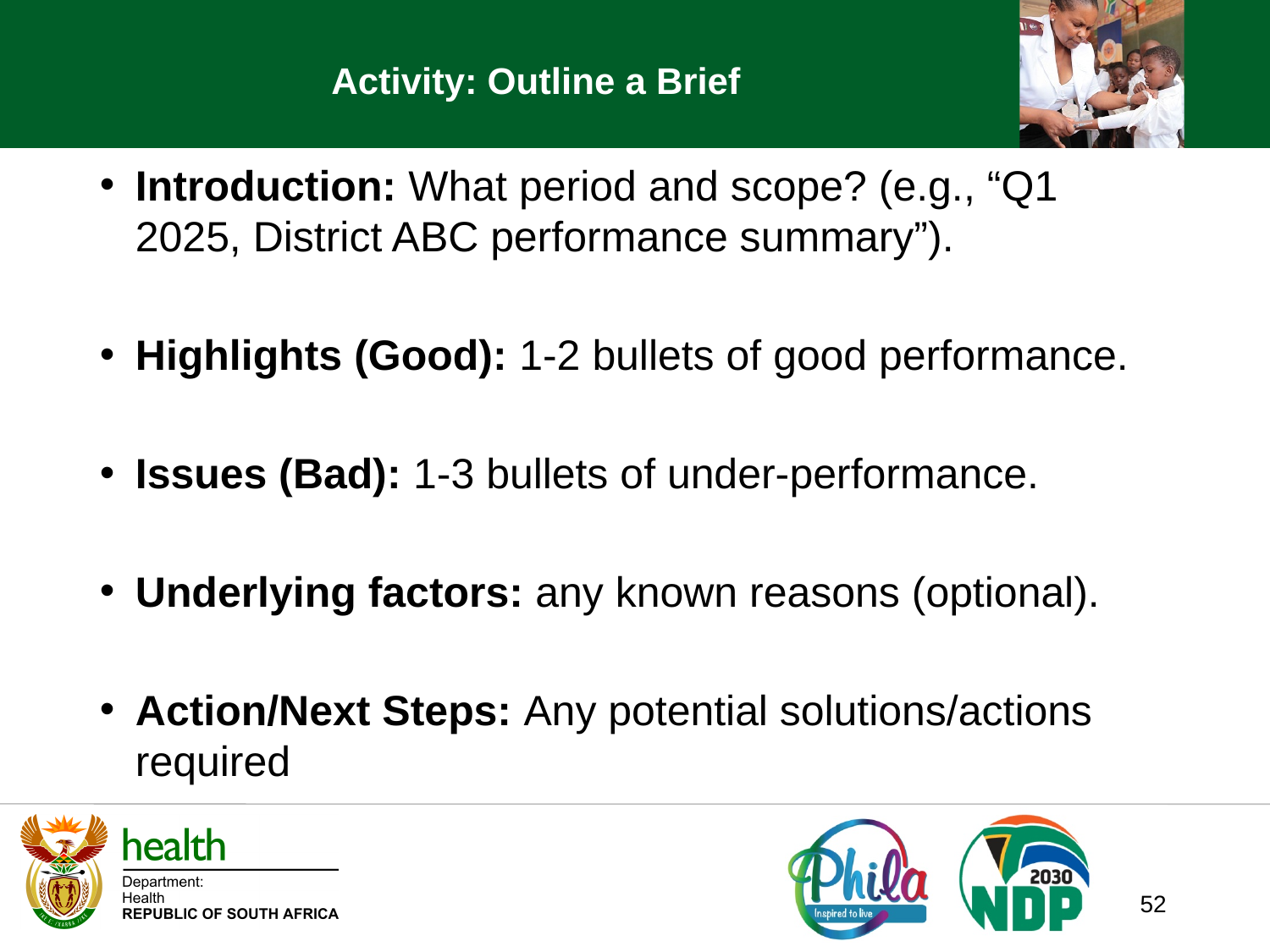

# Activity: Outline a Brief
Introduction: What period and scope? (e.g., “Q1 2025, District ABC performance summary”).

Highlights (Good): 1-2 bullets of good performance.

Issues (Bad): 1-3 bullets of under-performance.

Underlying factors: any known reasons (optional).

Action/Next Steps: Any potential solutions/actions required